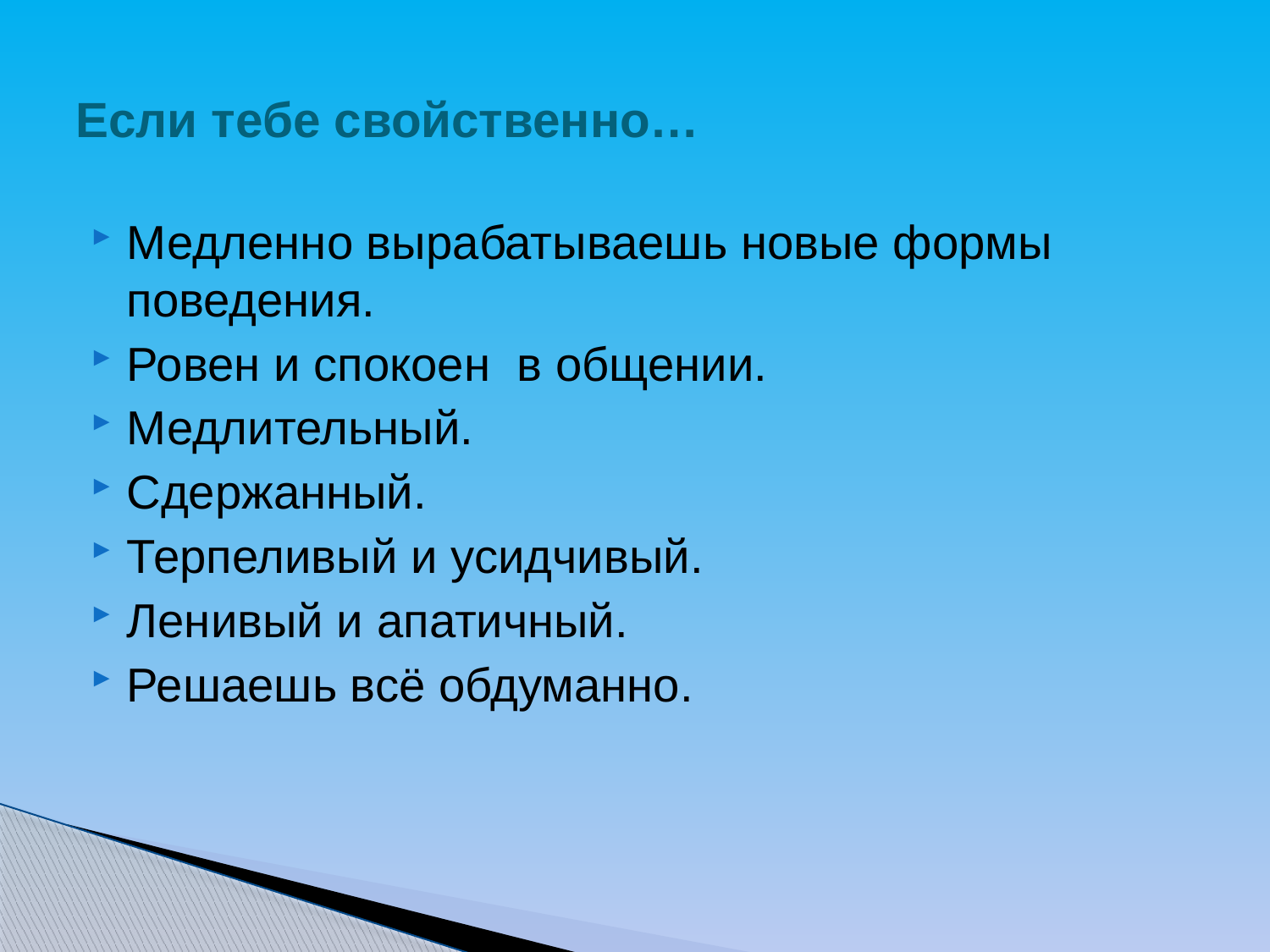

# Если тебе свойственно…
Медленно вырабатываешь новые формы поведения.
Ровен и спокоен  в общении.
Медлительный.
Сдержанный.
Терпеливый и усидчивый.
Ленивый и апатичный.
Решаешь всё обдуманно.